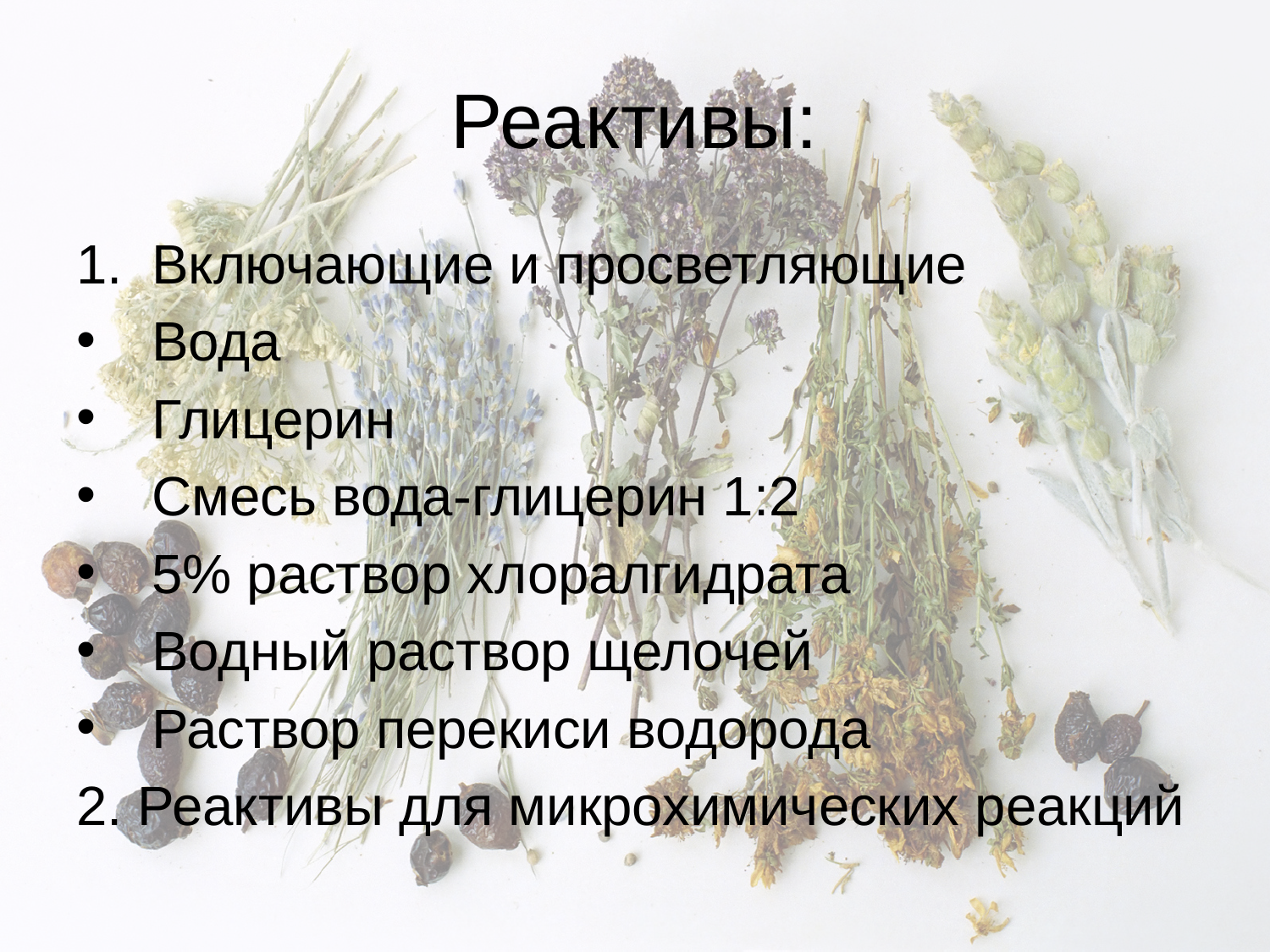

# Реактивы:
Включающие и просветляющие
Вода
Глицерин
Смесь вода-глицерин 1:2
5% раствор хлоралгидрата
Водный раствор щелочей
Раствор перекиси водорода
2. Реактивы для микрохимических реакций